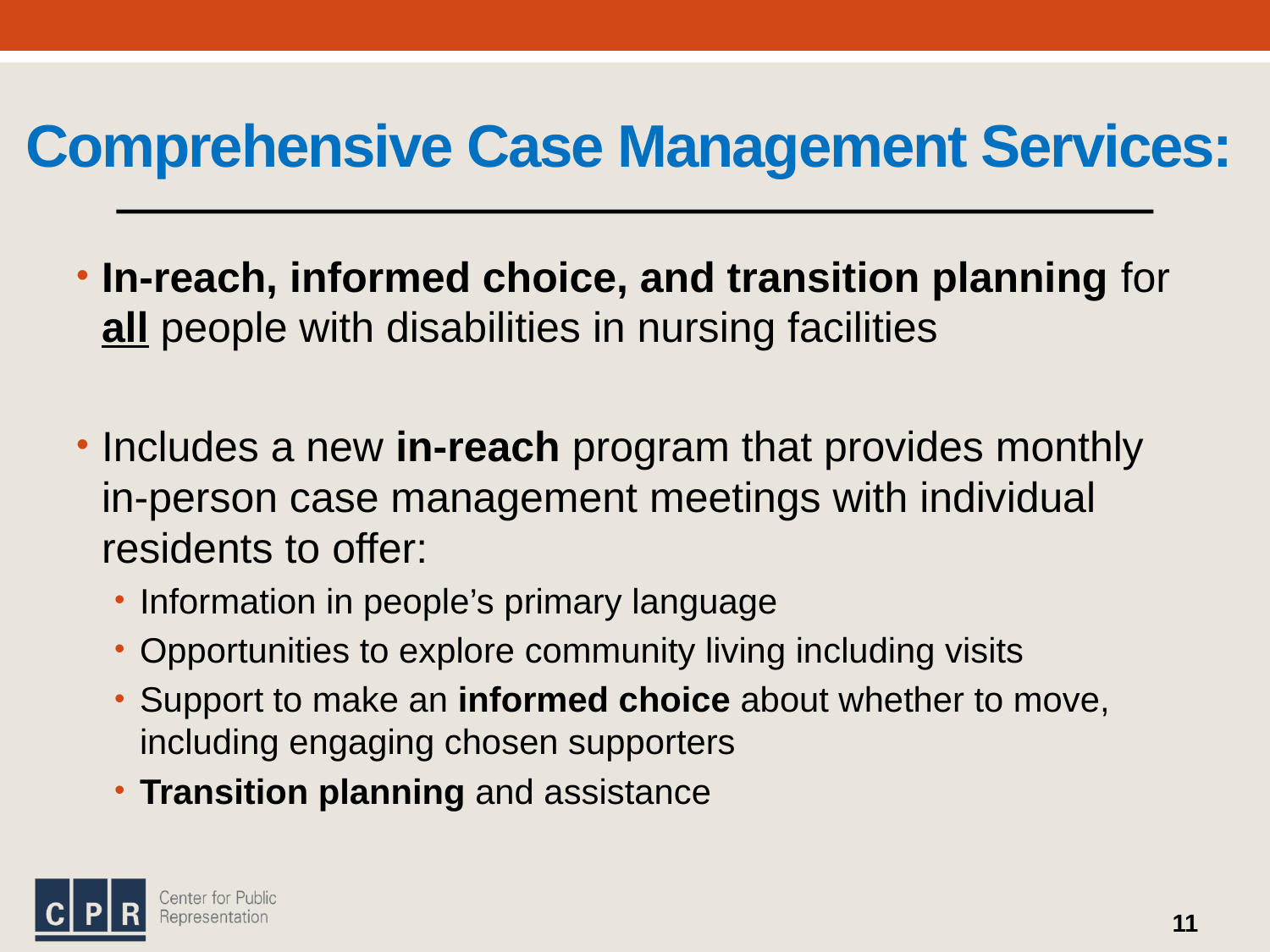

# Comprehensive Case Management Services:
In-reach, informed choice, and transition planning for all people with disabilities in nursing facilities

Includes a new in-reach program that provides monthly in-person case management meetings with individual residents to offer:
Information in people’s primary language
Opportunities to explore community living including visits
Support to make an informed choice about whether to move, including engaging chosen supporters
Transition planning and assistance
11